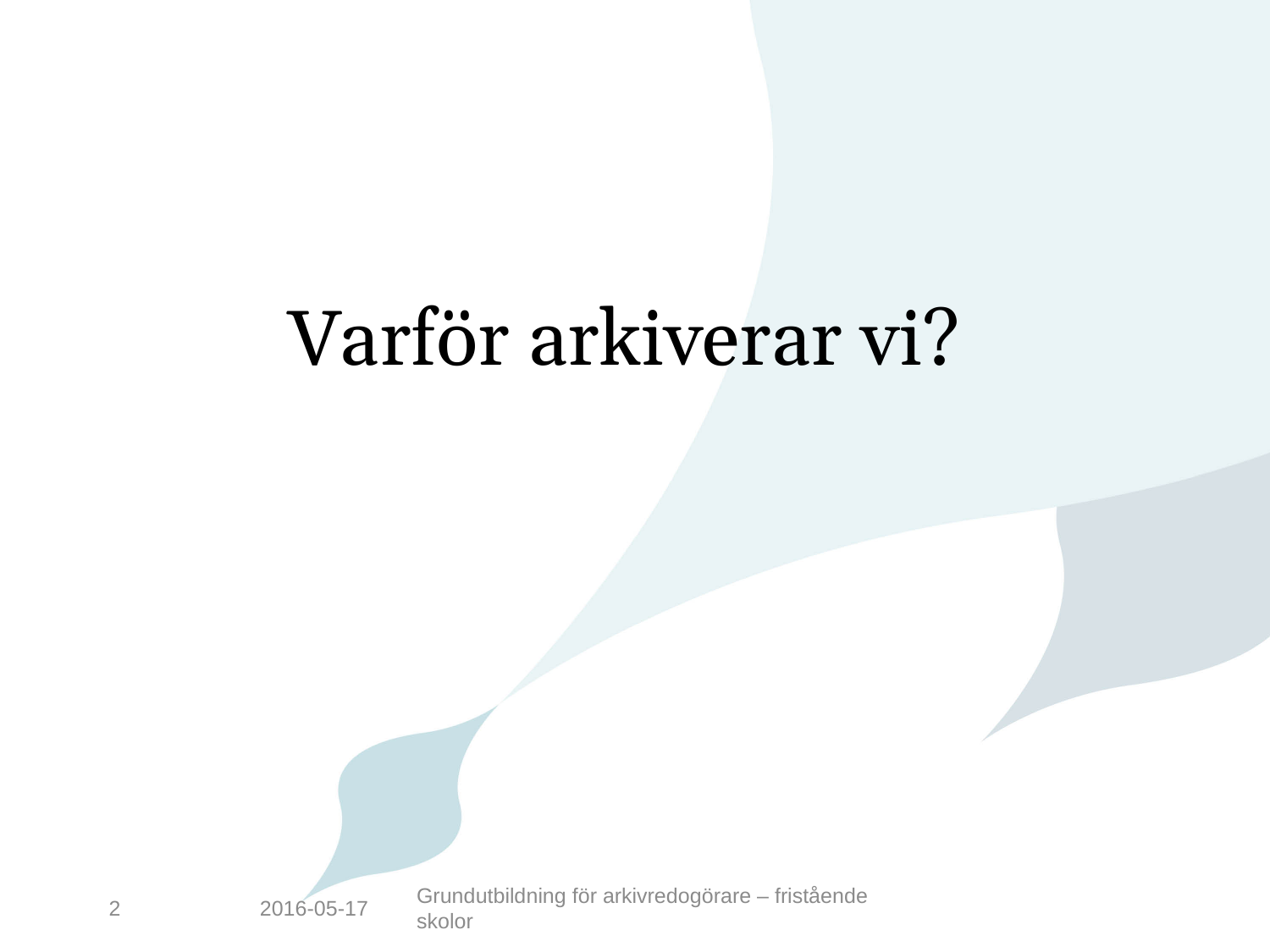

# Varför arkiverar vi?
2
2016-05-17
Grundutbildning för arkivredogörare – fristående skolor